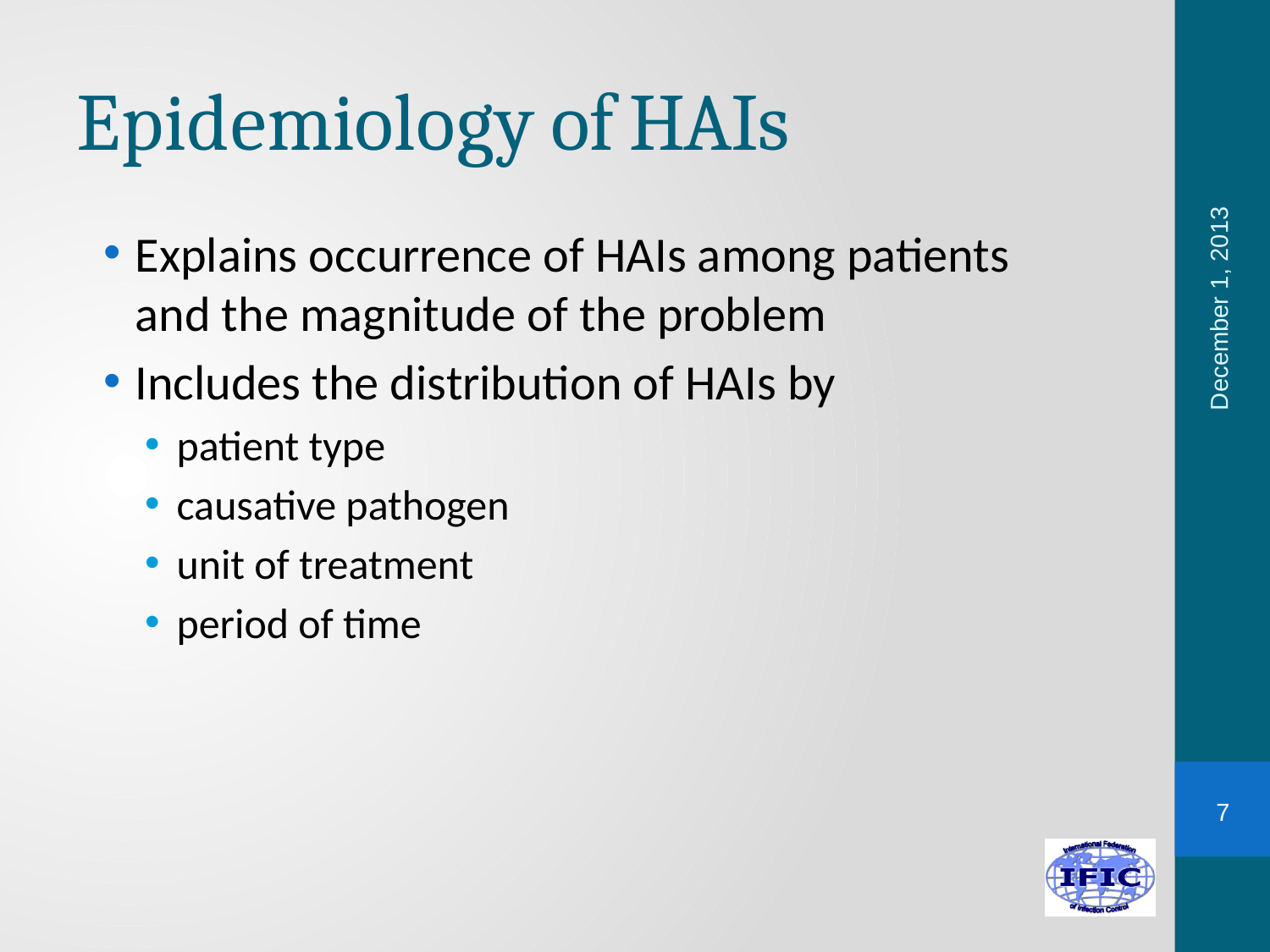

# Epidemiology of HAIs
Explains occurrence of HAIs among patients and the magnitude of the problem
Includes the distribution of HAIs by
patient type
causative pathogen
unit of treatment
period of time
December 1, 2013
7